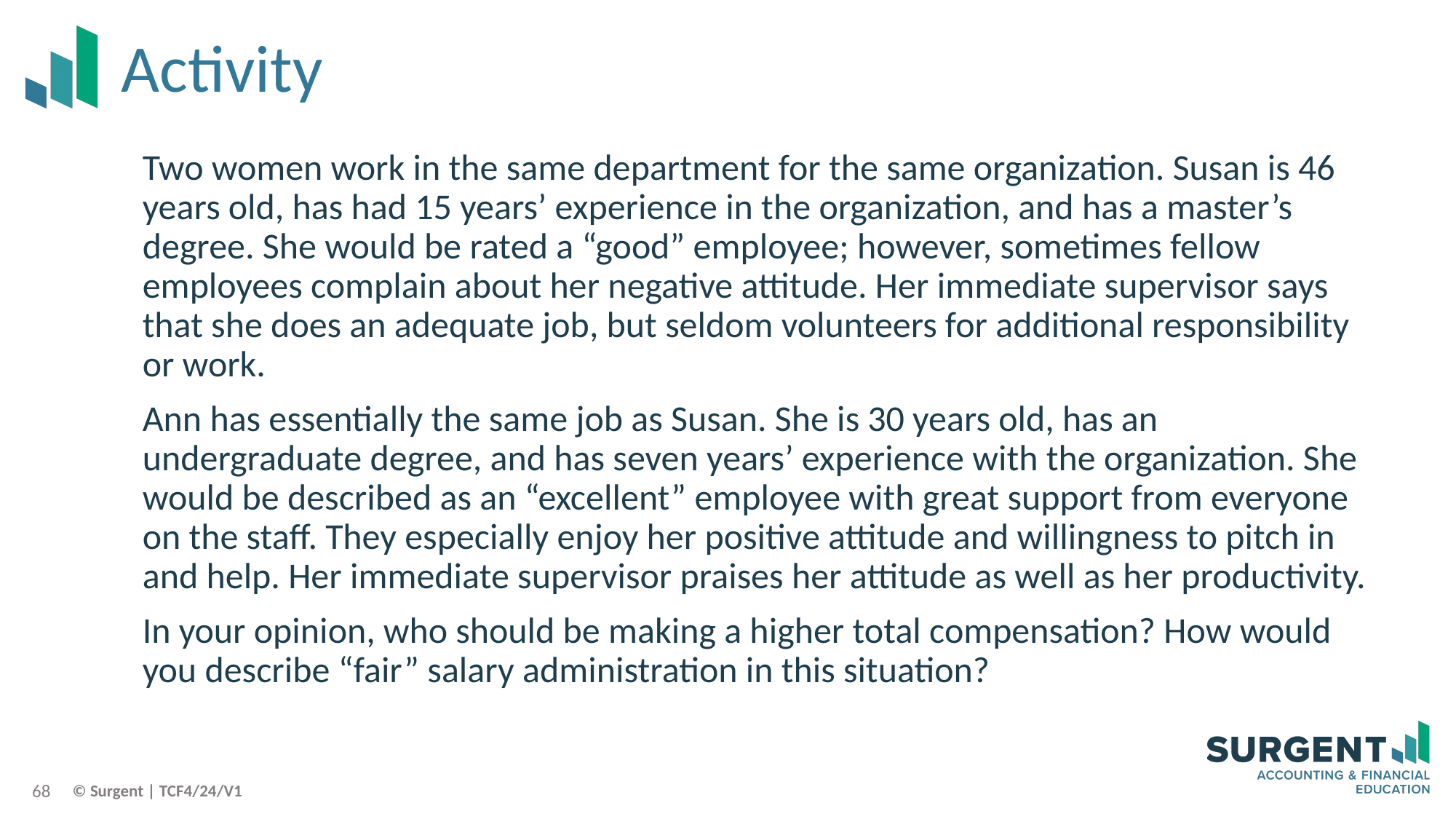

# Activity
Two women work in the same department for the same organization. Susan is 46 years old, has had 15 years’ experience in the organization, and has a master’s degree. She would be rated a “good” employee; however, sometimes fellow employees complain about her negative attitude. Her immediate supervisor says that she does an adequate job, but seldom volunteers for additional responsibility or work.
Ann has essentially the same job as Susan. She is 30 years old, has an undergraduate degree, and has seven years’ experience with the organization. She would be described as an “excellent” employee with great support from everyone on the staff. They especially enjoy her positive attitude and willingness to pitch in and help. Her immediate supervisor praises her attitude as well as her productivity.
In your opinion, who should be making a higher total compensation? How would you describe “fair” salary administration in this situation?
68
© Surgent | TCF4/24/V1